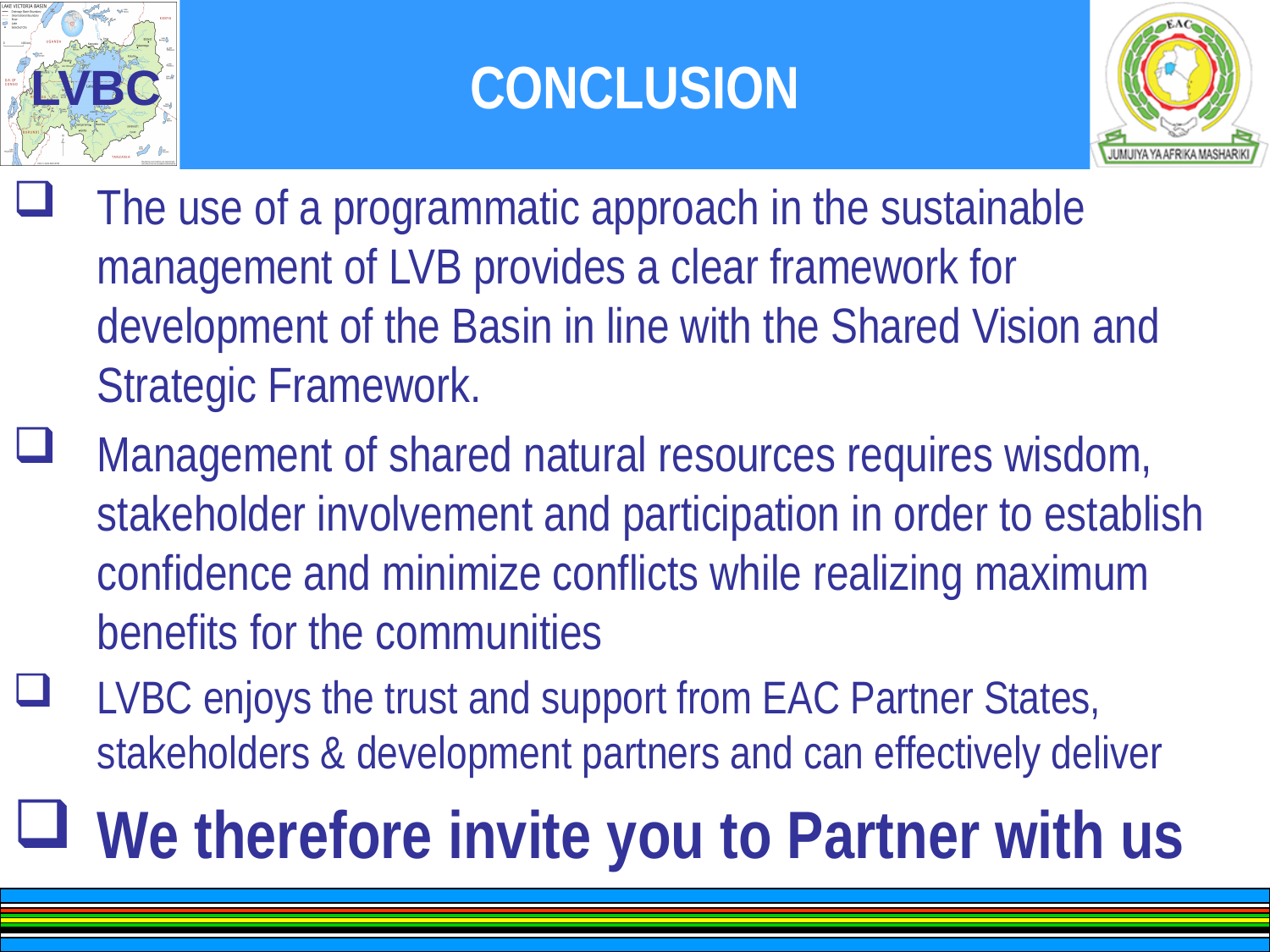

# CONCLUSION
The use of a programmatic approach in the sustainable management of LVB provides a clear framework for development of the Basin in line with the Shared Vision and Strategic Framework.
Management of shared natural resources requires wisdom, stakeholder involvement and participation in order to establish confidence and minimize conflicts while realizing maximum benefits for the communities
LVBC enjoys the trust and support from EAC Partner States, stakeholders & development partners and can effectively deliver
We therefore invite you to Partner with us